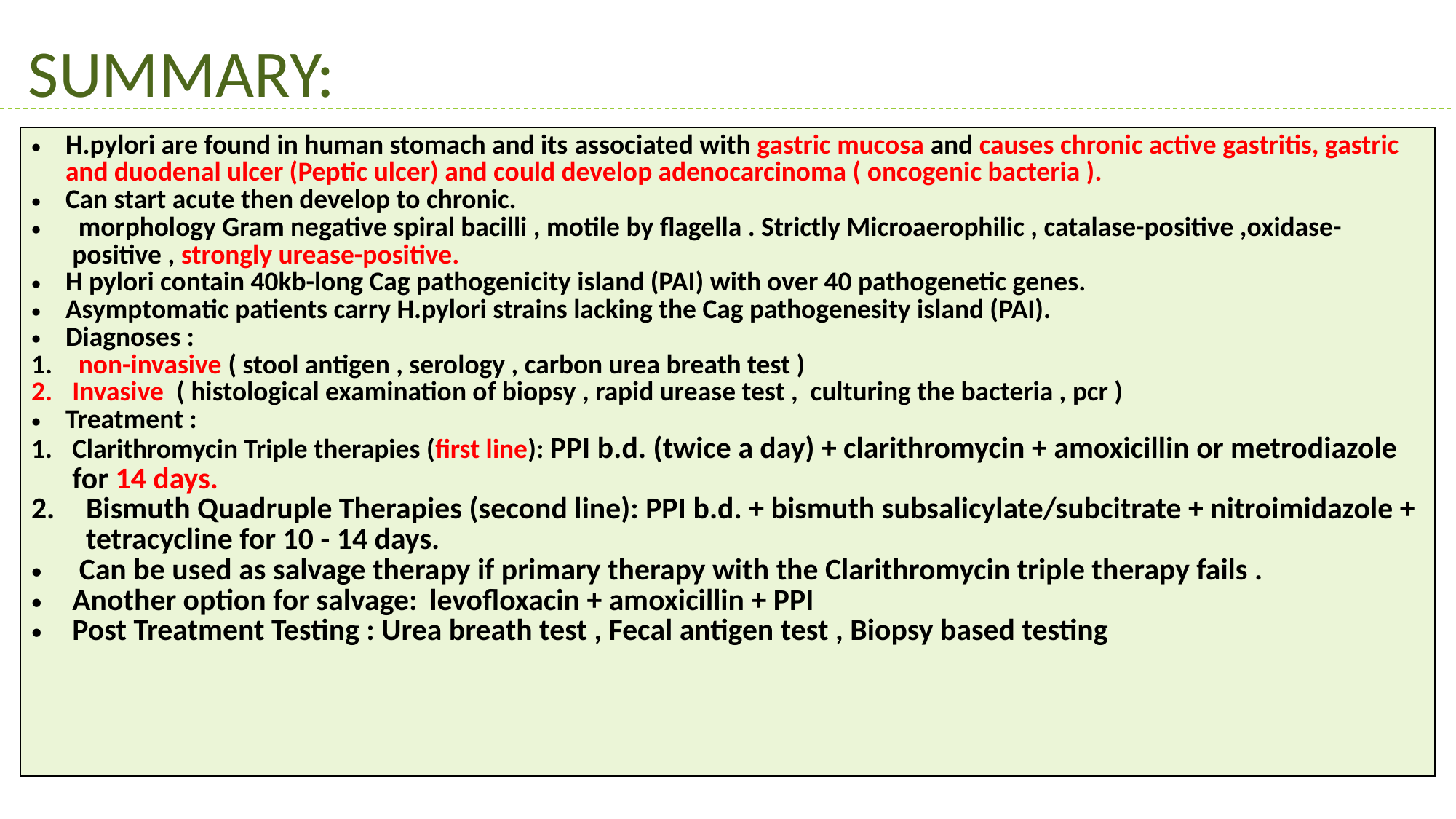

SUMMARY:
| H.pylori are found in human stomach and its associated with gastric mucosa and causes chronic active gastritis, gastric and duodenal ulcer (Peptic ulcer) and could develop adenocarcinoma ( oncogenic bacteria ). Can start acute then develop to chronic. morphology Gram negative spiral bacilli , motile by flagella . Strictly Microaerophilic , catalase-positive ,oxidase- positive , strongly urease-positive. H pylori contain 40kb-long Cag pathogenicity island (PAI) with over 40 pathogenetic genes. Asymptomatic patients carry H.pylori strains lacking the Cag pathogenesity island (PAI). Diagnoses : non-invasive ( stool antigen , serology , carbon urea breath test ) Invasive ( histological examination of biopsy , rapid urease test , culturing the bacteria , pcr ) Treatment : Clarithromycin Triple therapies (first line): PPI b.d. (twice a day) + clarithromycin + amoxicillin or metrodiazole for 14 days. Bismuth Quadruple Therapies (second line): PPI b.d. + bismuth subsalicylate/subcitrate + nitroimidazole + tetracycline for 10 - 14 days.  Can be used as salvage therapy if primary therapy with the Clarithromycin triple therapy fails . Another option for salvage: levofloxacin + amoxicillin + PPI Post Treatment Testing : Urea breath test , Fecal antigen test , Biopsy based testing |
| --- |